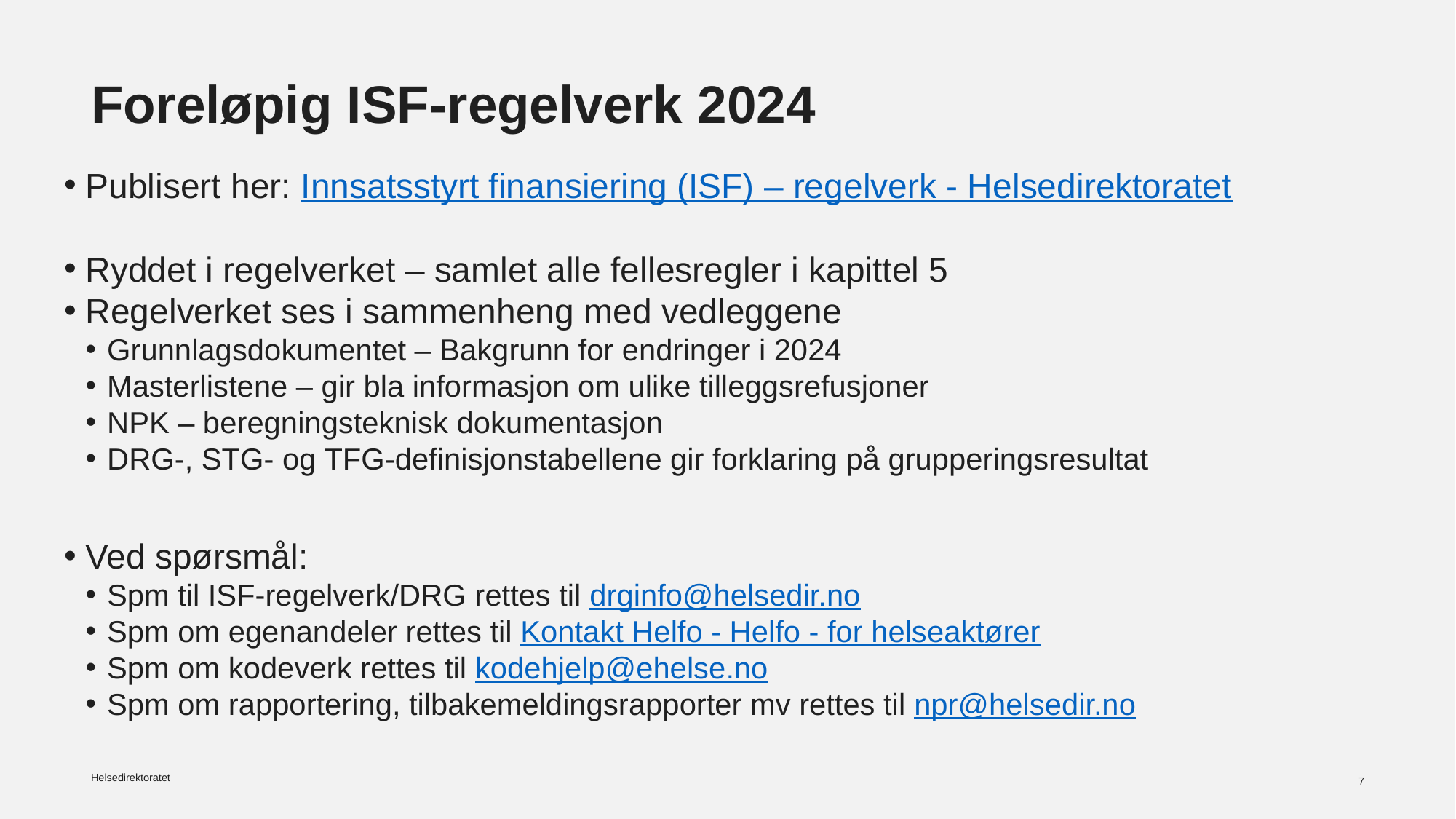

# Foreløpig ISF-regelverk 2024
Publisert her: Innsatsstyrt finansiering (ISF) – regelverk - Helsedirektoratet

Ryddet i regelverket – samlet alle fellesregler i kapittel 5
Regelverket ses i sammenheng med vedleggene
Grunnlagsdokumentet – Bakgrunn for endringer i 2024
Masterlistene – gir bla informasjon om ulike tilleggsrefusjoner
NPK – beregningsteknisk dokumentasjon
DRG-, STG- og TFG-definisjonstabellene gir forklaring på grupperingsresultat

Ved spørsmål:
Spm til ISF-regelverk/DRG rettes til drginfo@helsedir.no
Spm om egenandeler rettes til Kontakt Helfo - Helfo - for helseaktører
Spm om kodeverk rettes til kodehjelp@ehelse.no
Spm om rapportering, tilbakemeldingsrapporter mv rettes til npr@helsedir.no
Helsedirektoratet
7